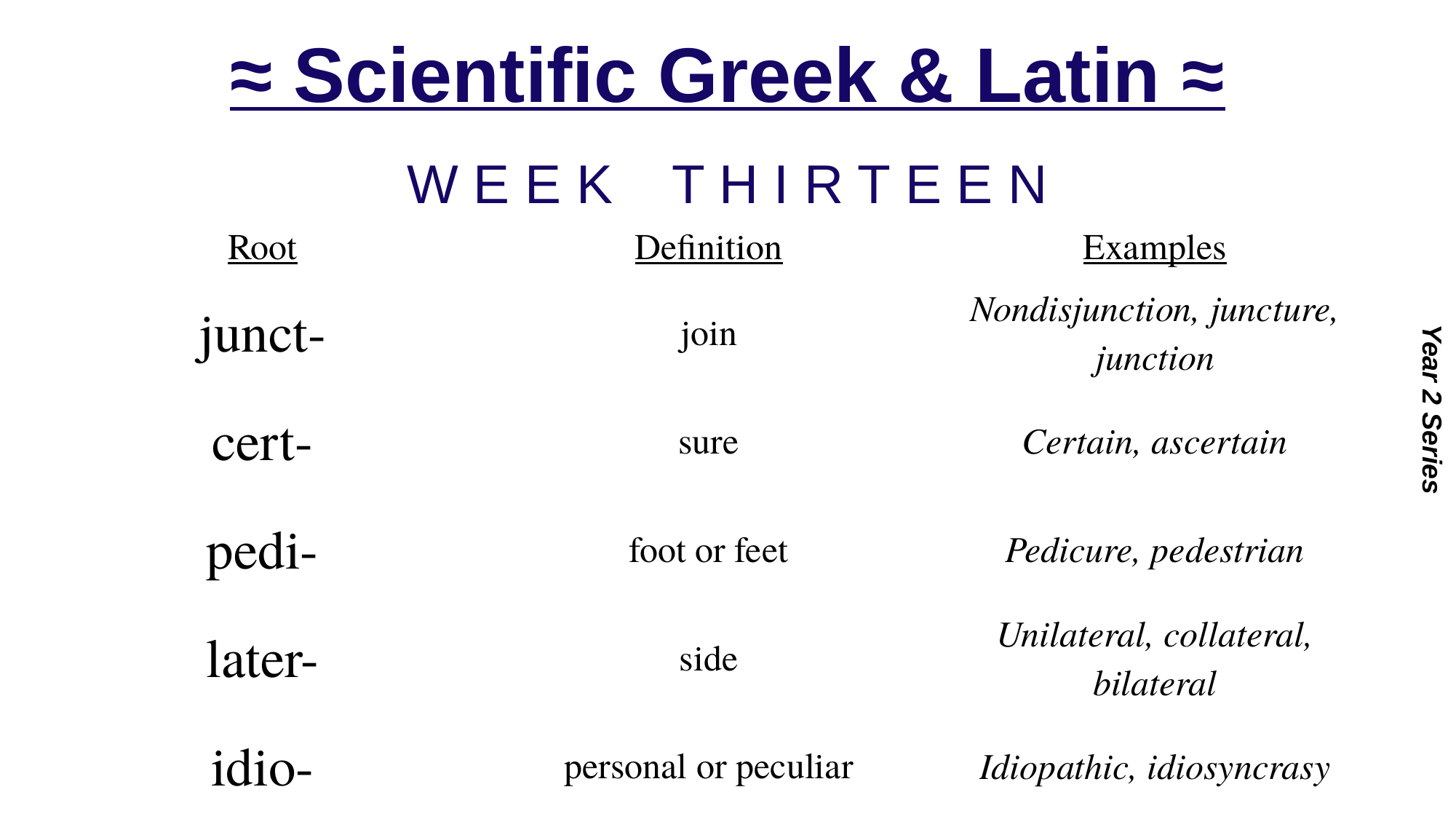

# ≈ Scientific Greek & Latin ≈
Year 2 Series
W E E K    T H I R T E E N
| Root | Definition | Examples |
| --- | --- | --- |
| junct- | join | Nondisjunction, juncture, junction |
| cert- | sure | Certain, ascertain |
| pedi- | foot or feet | Pedicure, pedestrian |
| later- | side | Unilateral, collateral, bilateral |
| idio- | personal or peculiar | Idiopathic, idiosyncrasy |